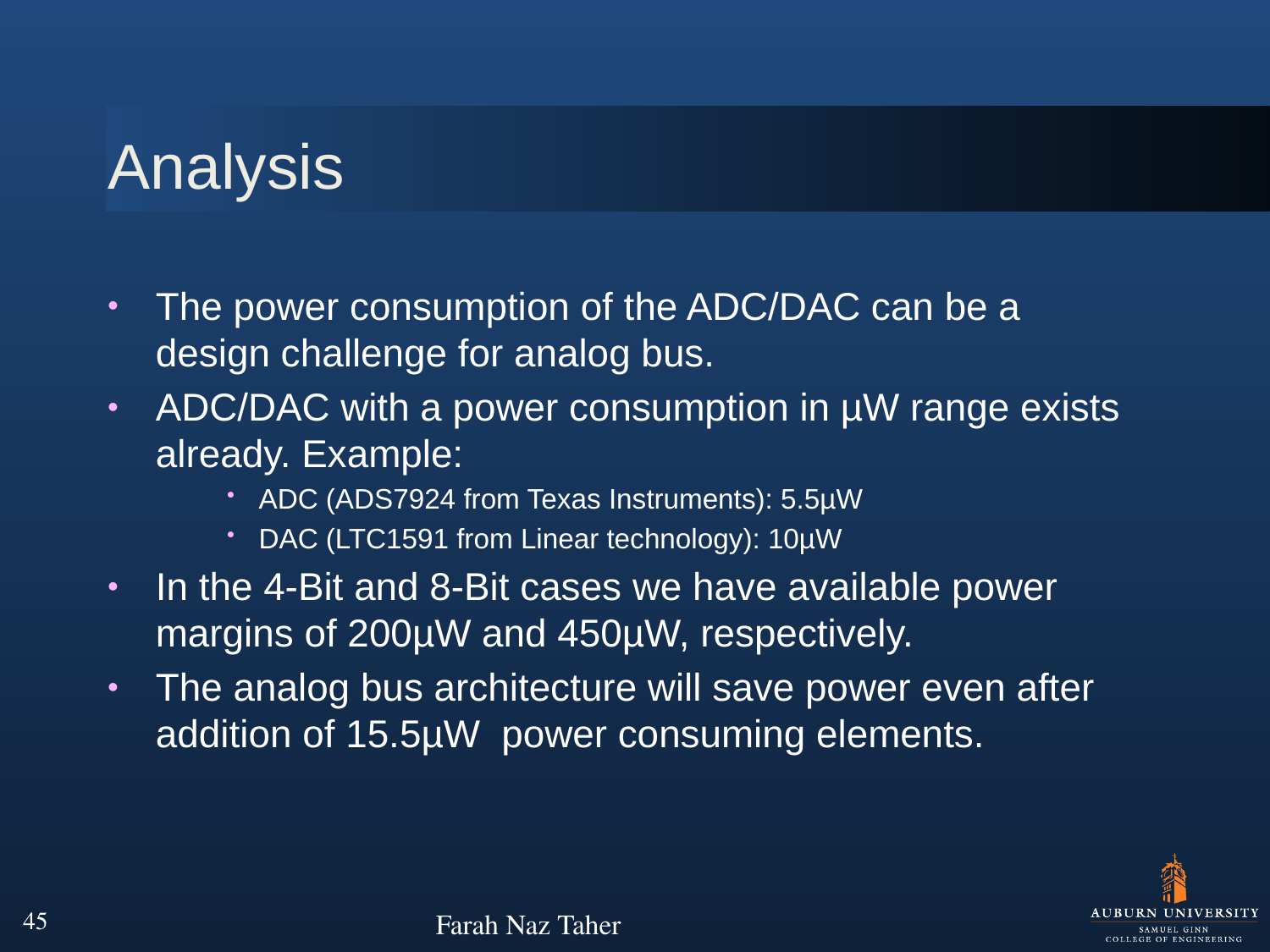

# Analysis
The power consumption of the ADC/DAC can be a design challenge for analog bus.
ADC/DAC with a power consumption in µW range exists already. Example:
ADC (ADS7924 from Texas Instruments): 5.5µW
DAC (LTC1591 from Linear technology): 10µW
In the 4-Bit and 8-Bit cases we have available power margins of 200µW and 450µW, respectively.
The analog bus architecture will save power even after addition of 15.5µW  power consuming elements.

45
Farah Naz Taher